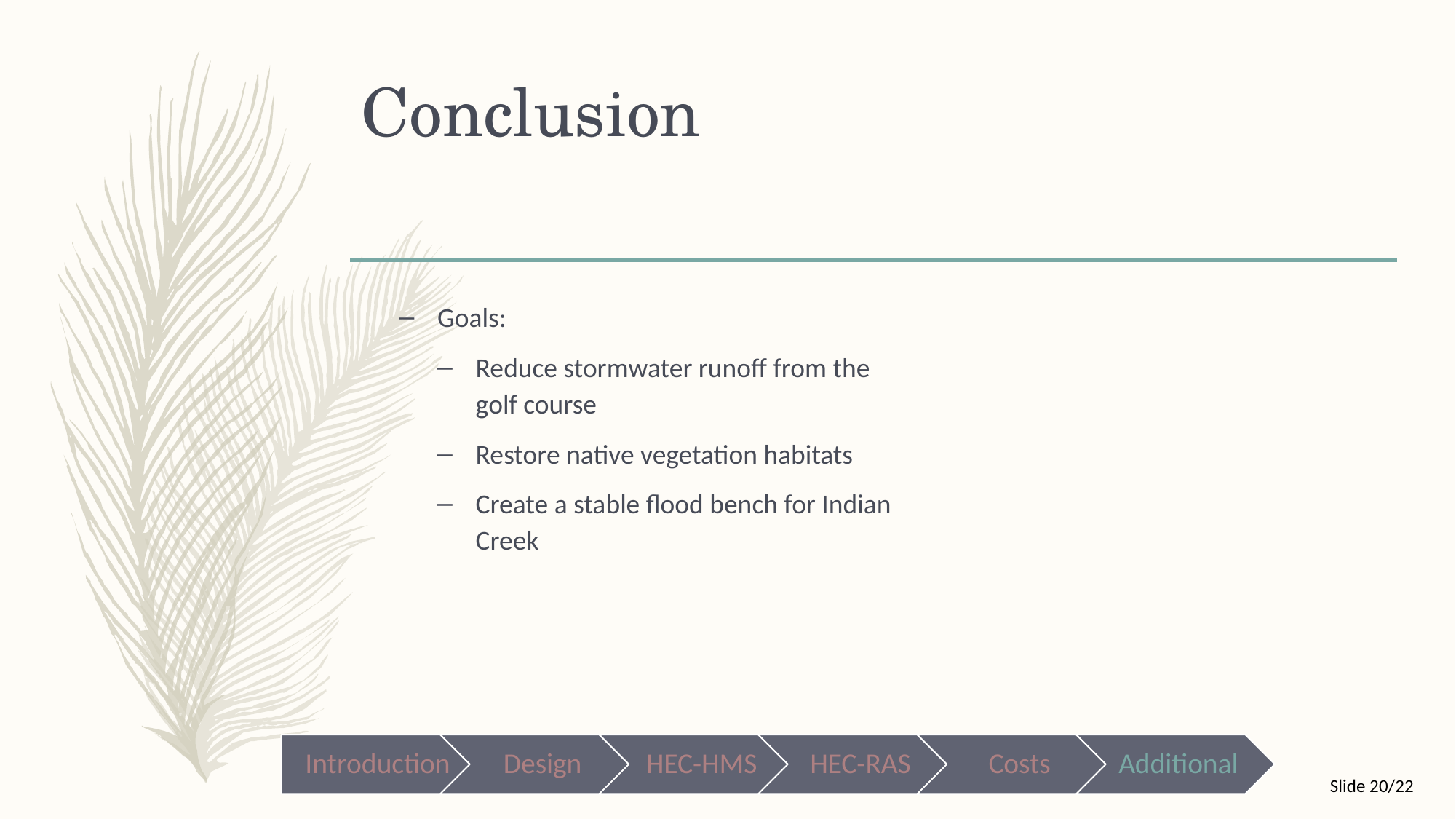

# Conclusion
Goals:
Reduce stormwater runoff from the golf course
Restore native vegetation habitats
Create a stable flood bench for Indian Creek

Introduction
Design
HEC-HMS
HEC-RAS
Costs
Additional
Slide 20/22